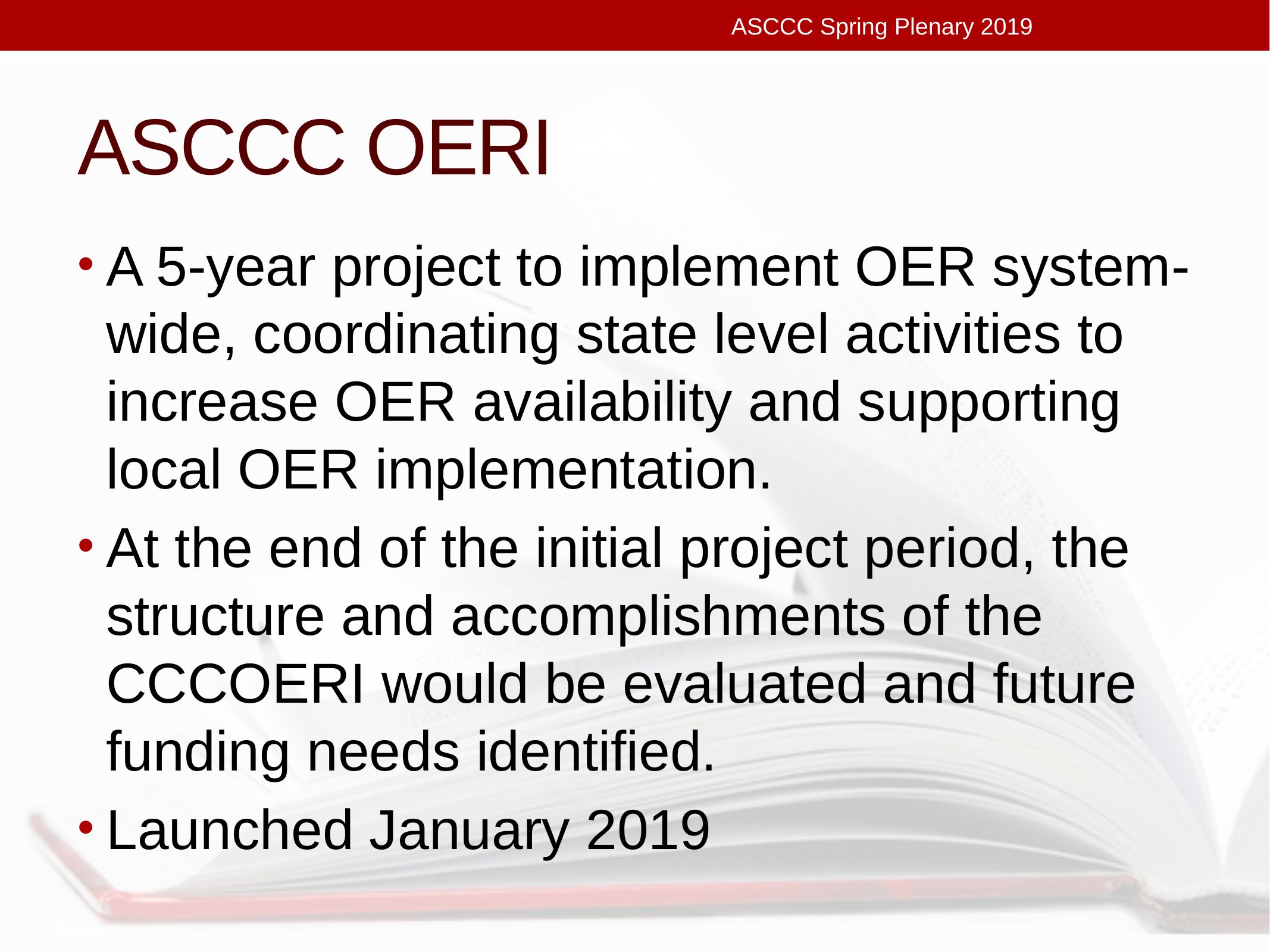

ASCCC Spring Plenary 2019
# ASCCC OERI
A 5-year project to implement OER system-wide, coordinating state level activities to increase OER availability and supporting local OER implementation.
At the end of the initial project period, the structure and accomplishments of the CCCOERI would be evaluated and future funding needs identified.
Launched January 2019